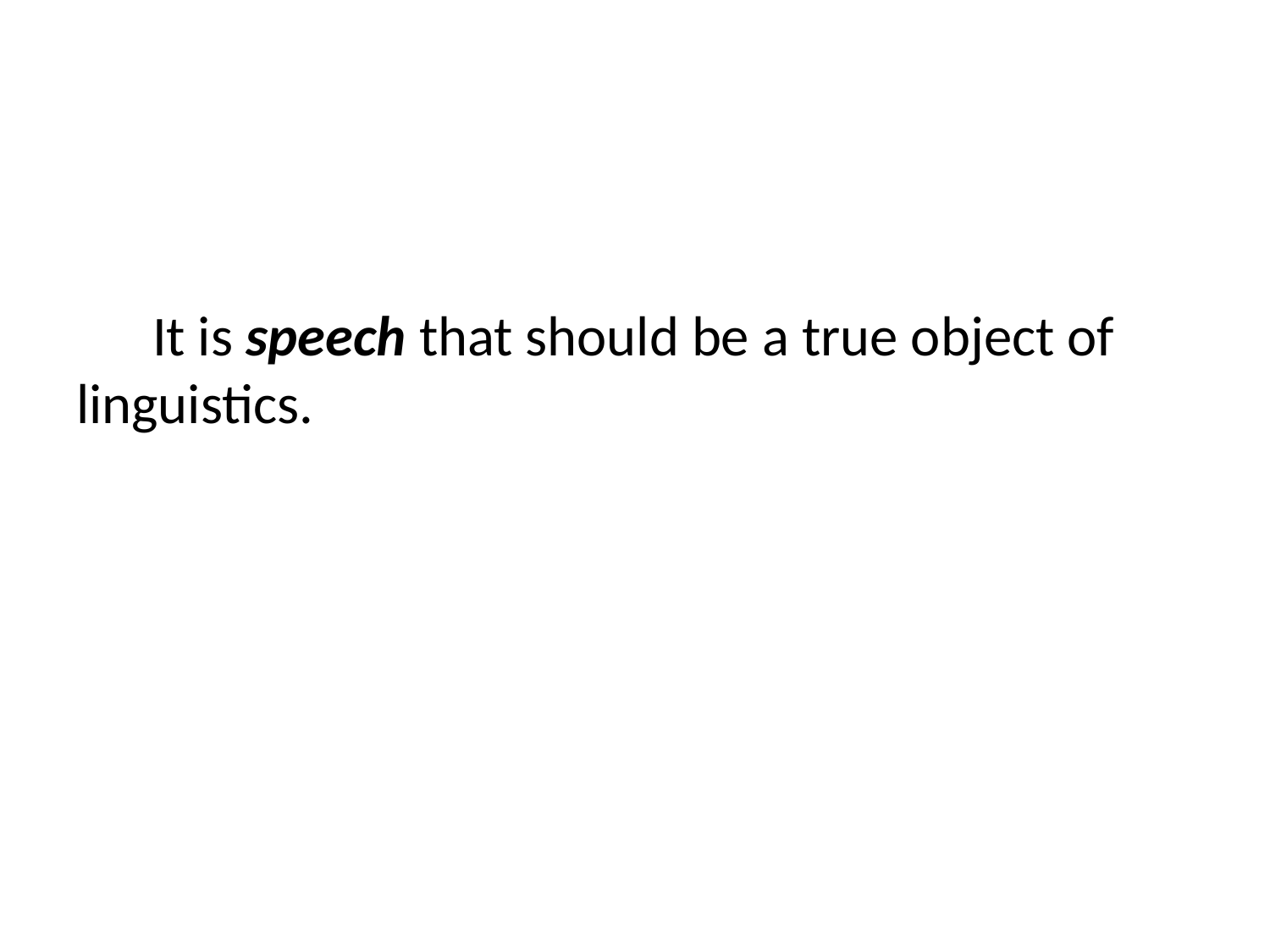

It is speech that should be a true object of linguistics.